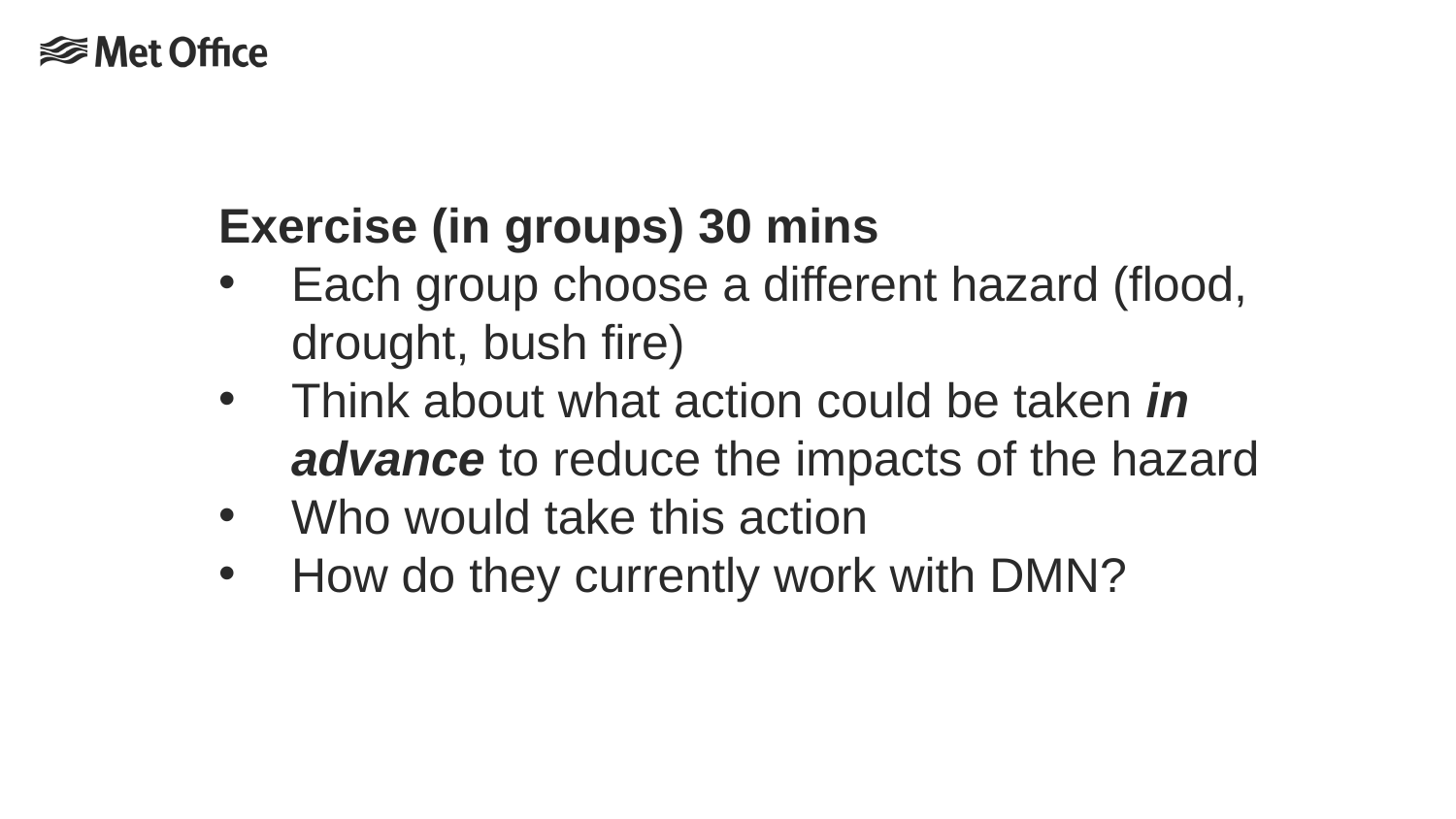

Exercise (in groups) 30 mins
Each group choose a different hazard (flood, drought, bush fire)
Think about what action could be taken in advance to reduce the impacts of the hazard
Who would take this action
How do they currently work with DMN?